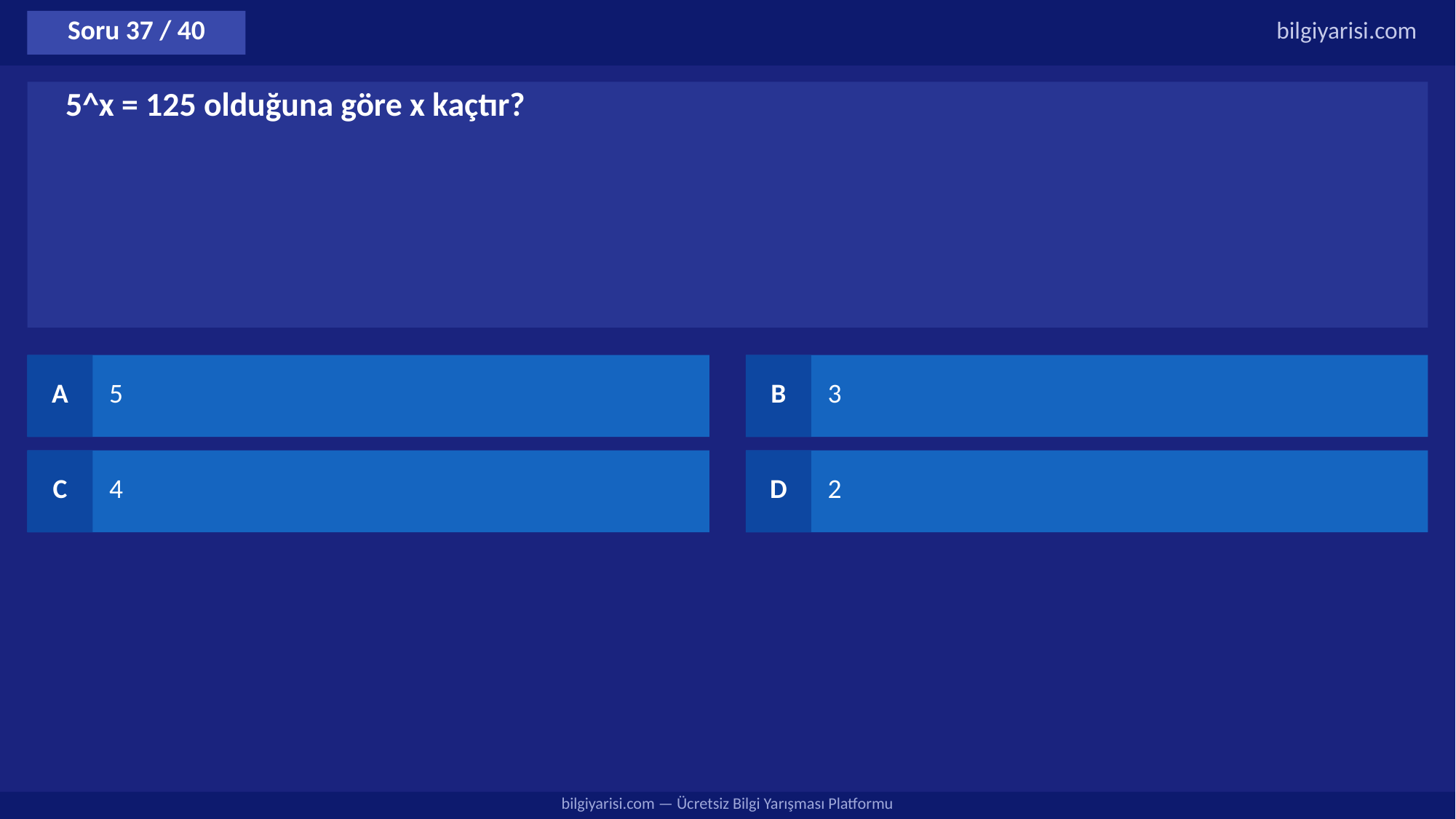

Soru 37 / 40
bilgiyarisi.com

5^x = 125 olduğuna göre x kaçtır?

A
5

B
3

C
4

D
2
bilgiyarisi.com — Ücretsiz Bilgi Yarışması Platformu